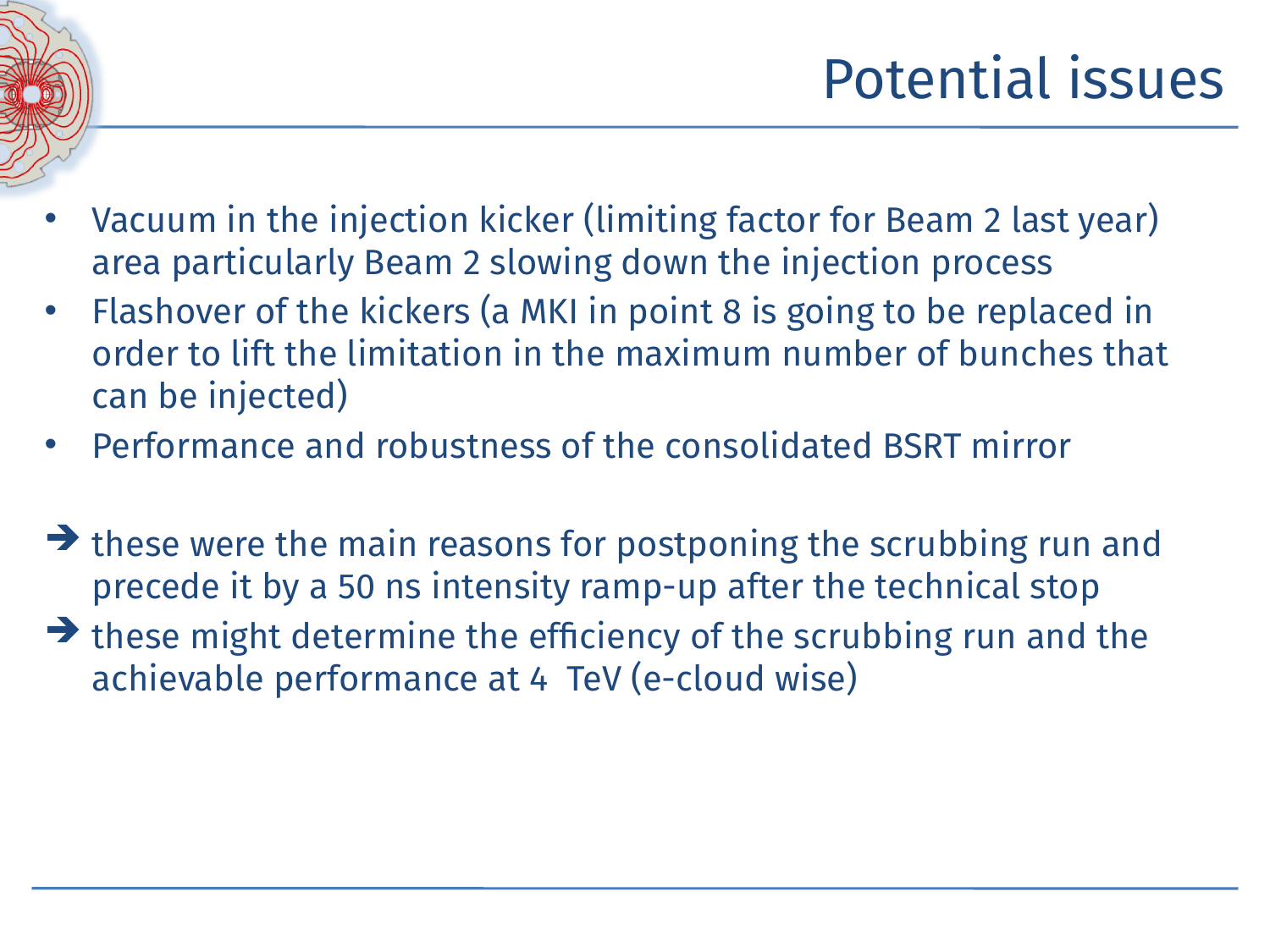

# Potential issues
Vacuum in the injection kicker (limiting factor for Beam 2 last year) area particularly Beam 2 slowing down the injection process
Flashover of the kickers (a MKI in point 8 is going to be replaced in order to lift the limitation in the maximum number of bunches that can be injected)
Performance and robustness of the consolidated BSRT mirror

these were the main reasons for postponing the scrubbing run and precede it by a 50 ns intensity ramp-up after the technical stop
these might determine the efficiency of the scrubbing run and the achievable performance at 4  TeV (e-cloud wise)